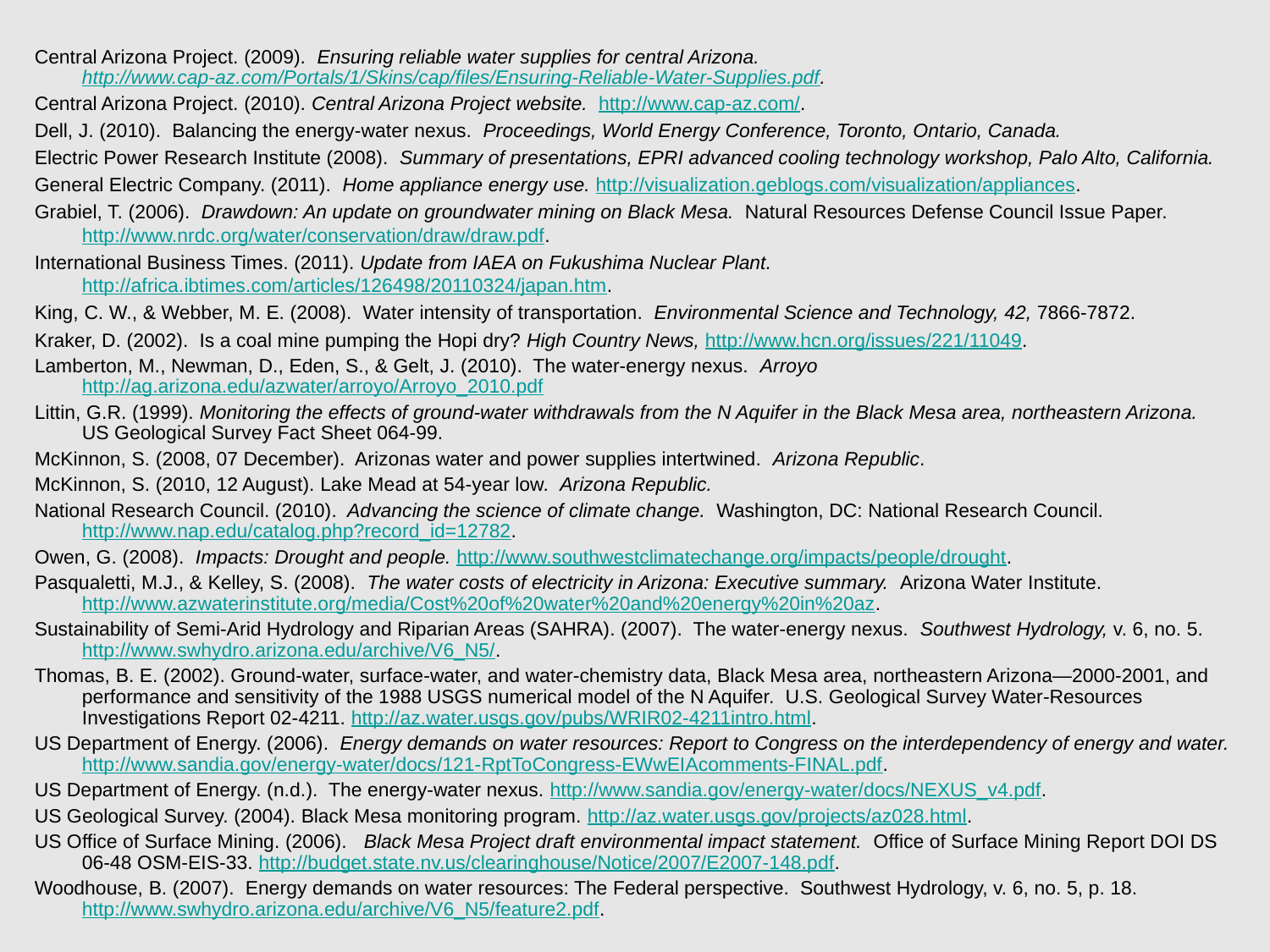

Central Arizona Project. (2009).  Ensuring reliable water supplies for central Arizona. http://www.cap-az.com/Portals/1/Skins/cap/files/Ensuring-Reliable-Water-Supplies.pdf.
Central Arizona Project. (2010). Central Arizona Project website.  http://www.cap-az.com/.
Dell, J. (2010).  Balancing the energy-water nexus.  Proceedings, World Energy Conference, Toronto, Ontario, Canada.
Electric Power Research Institute (2008).  Summary of presentations, EPRI advanced cooling technology workshop, Palo Alto, California.
General Electric Company. (2011).  Home appliance energy use. http://visualization.geblogs.com/visualization/appliances.
Grabiel, T. (2006).  Drawdown: An update on groundwater mining on Black Mesa.  Natural Resources Defense Council Issue Paper. http://www.nrdc.org/water/conservation/draw/draw.pdf.
International Business Times. (2011). Update from IAEA on Fukushima Nuclear Plant. http://africa.ibtimes.com/articles/126498/20110324/japan.htm.
King, C. W., & Webber, M. E. (2008).  Water intensity of transportation.  Environmental Science and Technology, 42, 7866-7872.
Kraker, D. (2002).  Is a coal mine pumping the Hopi dry? High Country News, http://www.hcn.org/issues/221/11049.
Lamberton, M., Newman, D., Eden, S., & Gelt, J. (2010).  The water-energy nexus.  Arroyohttp://ag.arizona.edu/azwater/arroyo/Arroyo_2010.pdf
Littin, G.R. (1999). Monitoring the effects of ground-water withdrawals from the N Aquifer in the Black Mesa area, northeastern Arizona.  US Geological Survey Fact Sheet 064-99.
McKinnon, S. (2008, 07 December).  Arizonas water and power supplies intertwined.  Arizona Republic.
McKinnon, S. (2010, 12 August). Lake Mead at 54-year low.  Arizona Republic.
National Research Council. (2010).  Advancing the science of climate change.  Washington, DC: National Research Council. http://www.nap.edu/catalog.php?record_id=12782.
Owen, G. (2008).  Impacts: Drought and people. http://www.southwestclimatechange.org/impacts/people/drought.
Pasqualetti, M.J., & Kelley, S. (2008).  The water costs of electricity in Arizona: Executive summary.  Arizona Water Institute. http://www.azwaterinstitute.org/media/Cost%20of%20water%20and%20energy%20in%20az.
Sustainability of Semi-Arid Hydrology and Riparian Areas (SAHRA). (2007).  The water-energy nexus.  Southwest Hydrology, v. 6, no. 5. http://www.swhydro.arizona.edu/archive/V6_N5/.
Thomas, B. E. (2002). Ground-water, surface-water, and water-chemistry data, Black Mesa area, northeastern Arizona—2000-2001, and performance and sensitivity of the 1988 USGS numerical model of the N Aquifer.  U.S. Geological Survey Water-Resources Investigations Report 02-4211. http://az.water.usgs.gov/pubs/WRIR02-4211intro.html.
US Department of Energy. (2006).  Energy demands on water resources: Report to Congress on the interdependency of energy and water. http://www.sandia.gov/energy-water/docs/121-RptToCongress-EWwEIAcomments-FINAL.pdf.
US Department of Energy. (n.d.).  The energy-water nexus. http://www.sandia.gov/energy-water/docs/NEXUS_v4.pdf.
US Geological Survey. (2004). Black Mesa monitoring program. http://az.water.usgs.gov/projects/az028.html.
US Office of Surface Mining. (2006).   Black Mesa Project draft environmental impact statement.  Office of Surface Mining Report DOI DS 06-48 OSM-EIS-33. http://budget.state.nv.us/clearinghouse/Notice/2007/E2007-148.pdf.
Woodhouse, B. (2007).  Energy demands on water resources: The Federal perspective.  Southwest Hydrology, v. 6, no. 5, p. 18. http://www.swhydro.arizona.edu/archive/V6_N5/feature2.pdf.